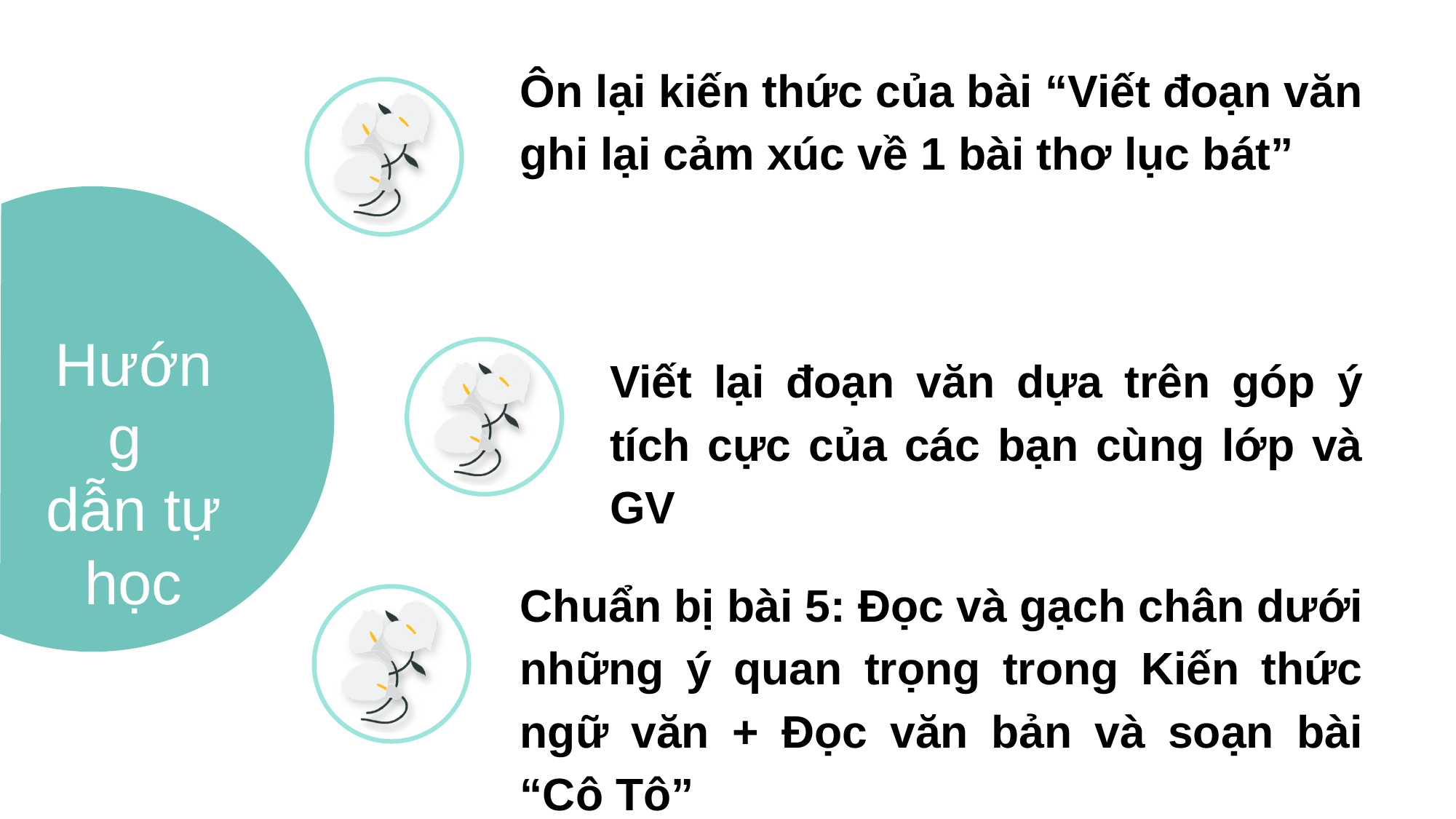

Ôn lại kiến thức của bài “Viết đoạn văn ghi lại cảm xúc về 1 bài thơ lục bát”

Hướng
dẫn tự
học

Viết lại đoạn văn dựa trên góp ý tích cực của các bạn cùng lớp và GV
Chuẩn bị bài 5: Đọc và gạch chân dưới những ý quan trọng trong Kiến thức ngữ văn + Đọc văn bản và soạn bài “Cô Tô”